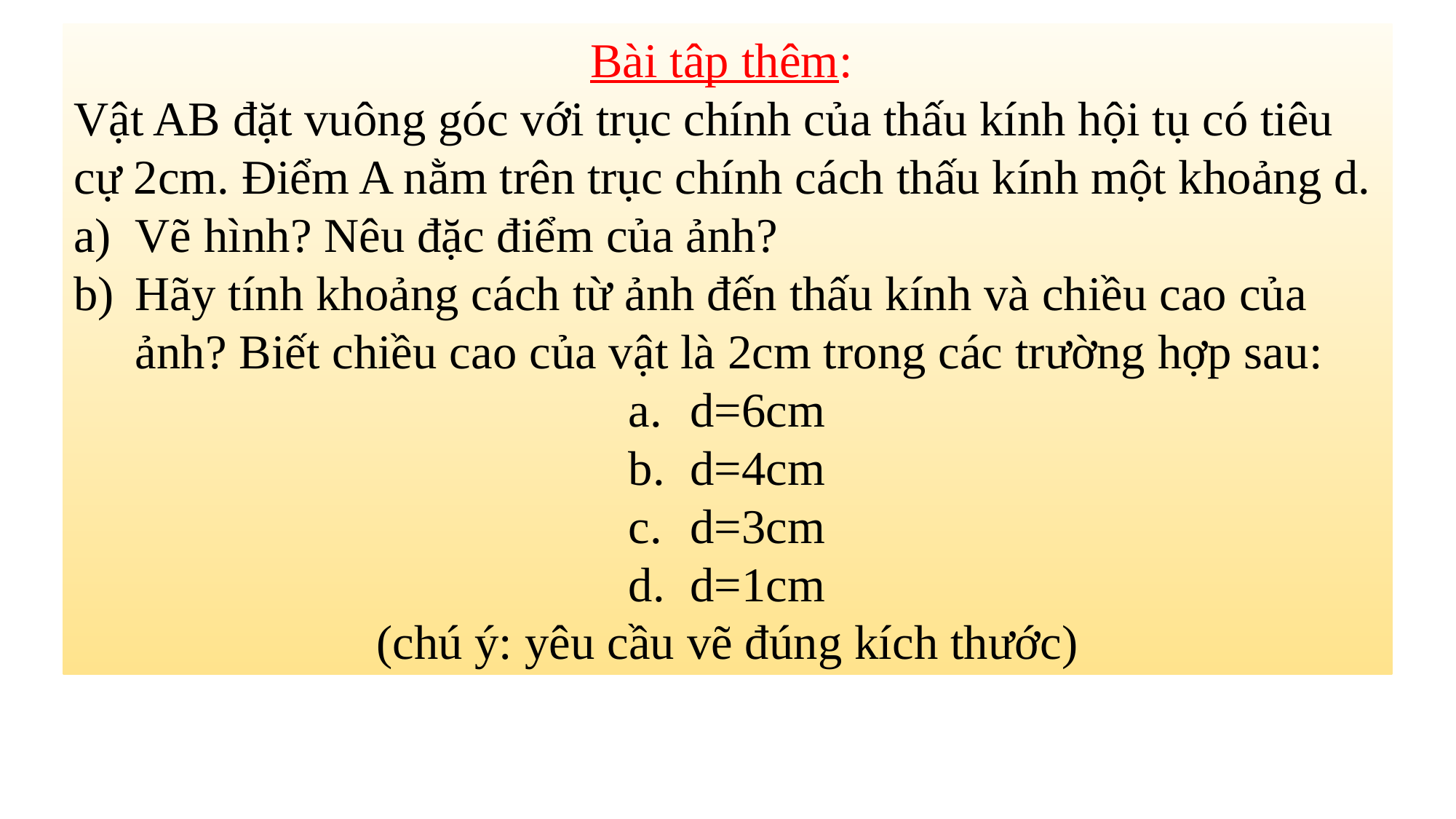

Bài tâp thêm:
Vật AB đặt vuông góc với trục chính của thấu kính hội tụ có tiêu cự 2cm. Điểm A nằm trên trục chính cách thấu kính một khoảng d.
Vẽ hình? Nêu đặc điểm của ảnh?
Hãy tính khoảng cách từ ảnh đến thấu kính và chiều cao của ảnh? Biết chiều cao của vật là 2cm trong các trường hợp sau:
d=6cm
d=4cm
d=3cm
d=1cm
(chú ý: yêu cầu vẽ đúng kích thước)